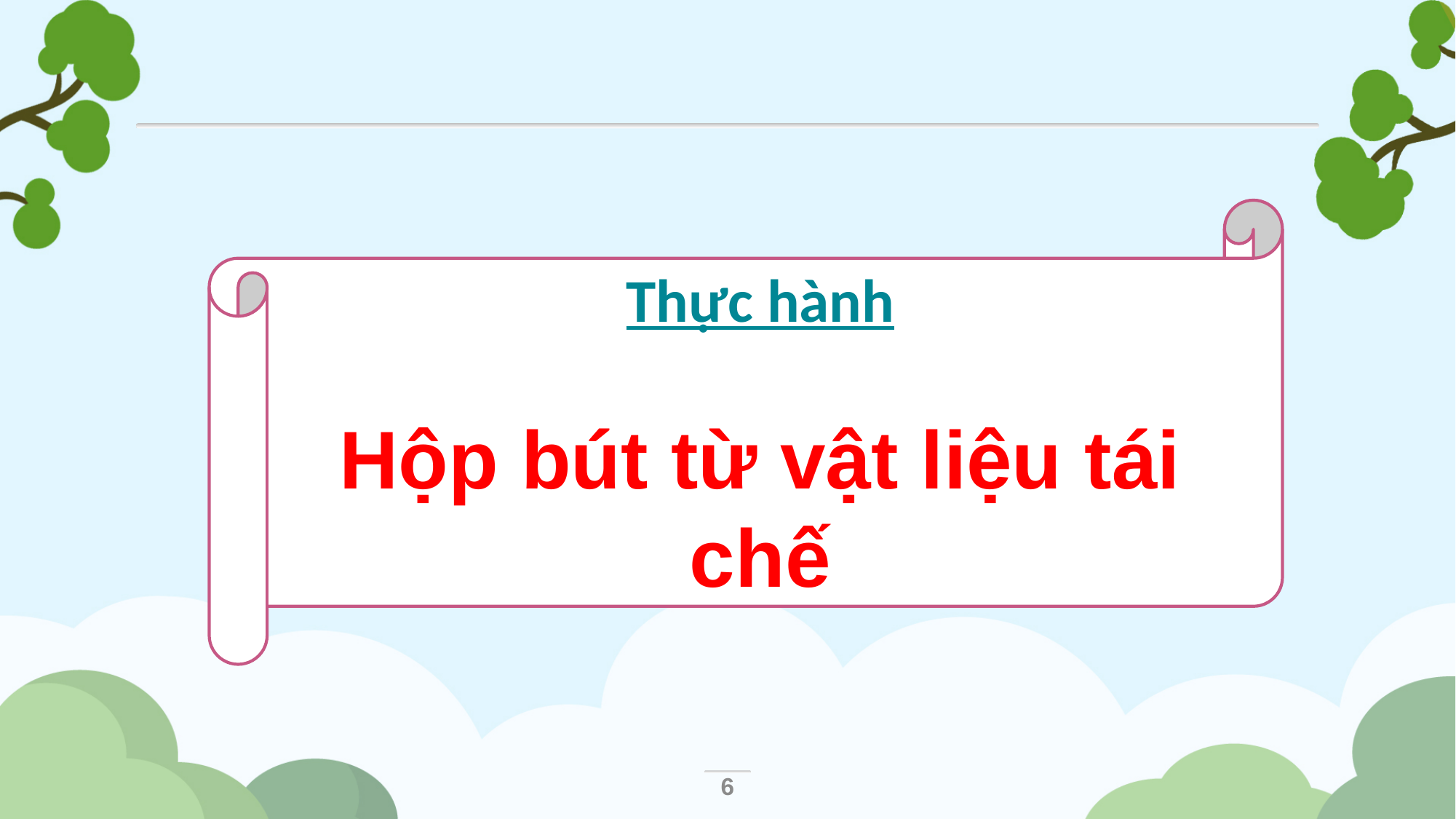

Thực hành

Hộp bút từ vật liệu tái chế
6